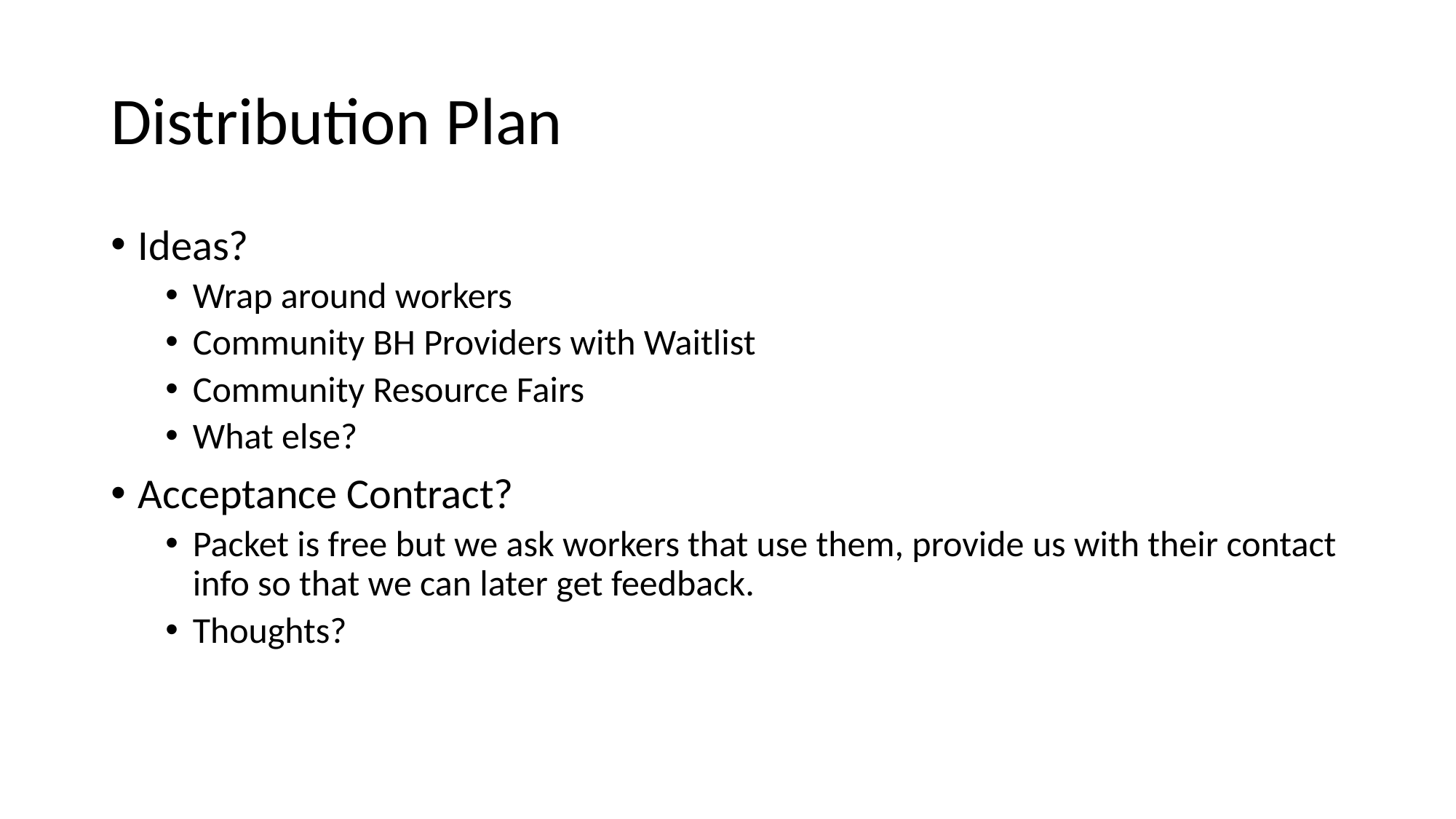

# Distribution Plan
Ideas?
Wrap around workers
Community BH Providers with Waitlist
Community Resource Fairs
What else?
Acceptance Contract?
Packet is free but we ask workers that use them, provide us with their contact info so that we can later get feedback.
Thoughts?